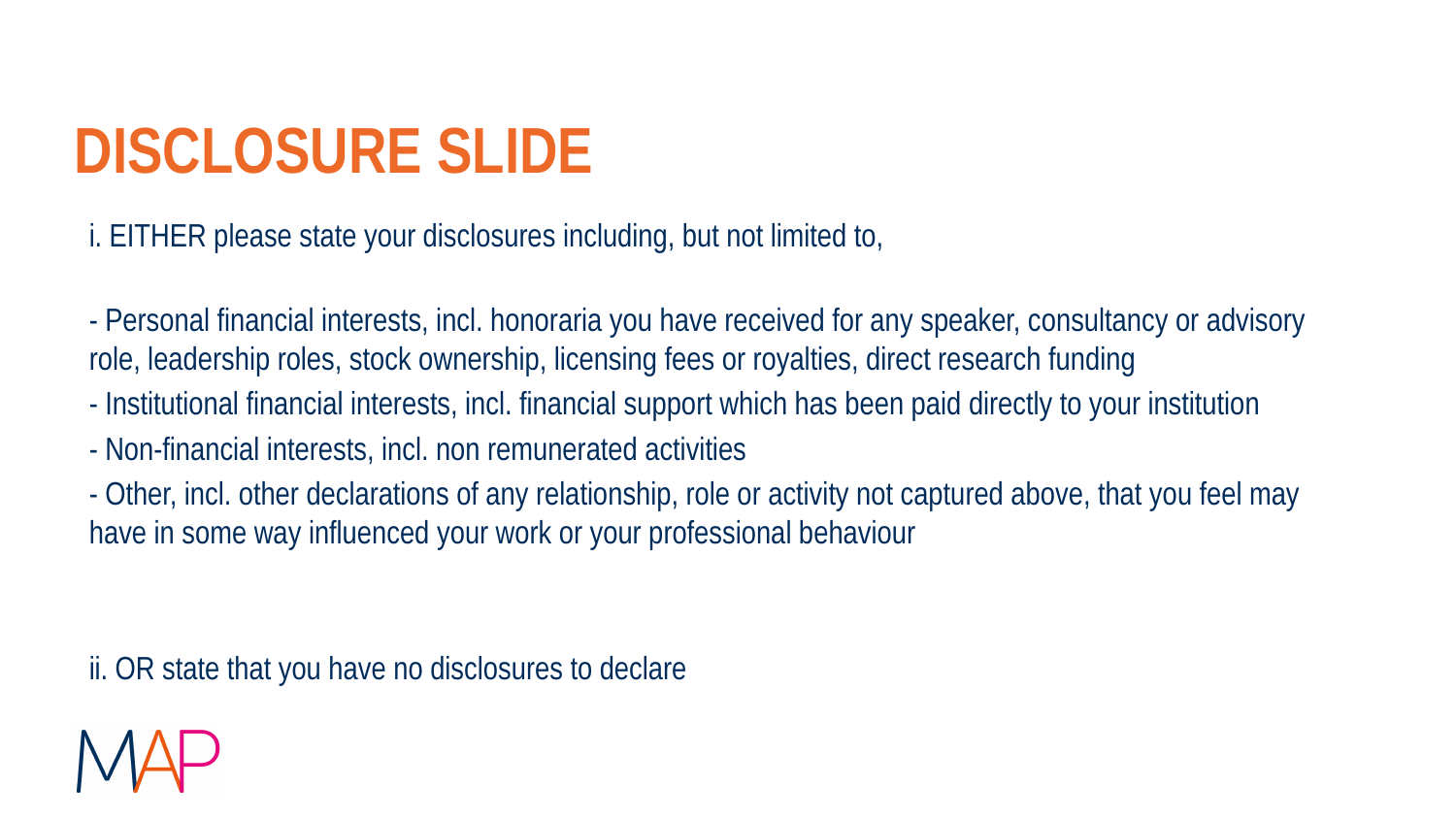

# DISCLOSURE SLIDE
i. EITHER please state your disclosures including, but not limited to,
- Personal financial interests, incl. honoraria you have received for any speaker, consultancy or advisory role, leadership roles, stock ownership, licensing fees or royalties, direct research funding
- Institutional financial interests, incl. financial support which has been paid directly to your institution
- Non-financial interests, incl. non remunerated activities
- Other, incl. other declarations of any relationship, role or activity not captured above, that you feel may have in some way influenced your work or your professional behaviour

ii. OR state that you have no disclosures to declare